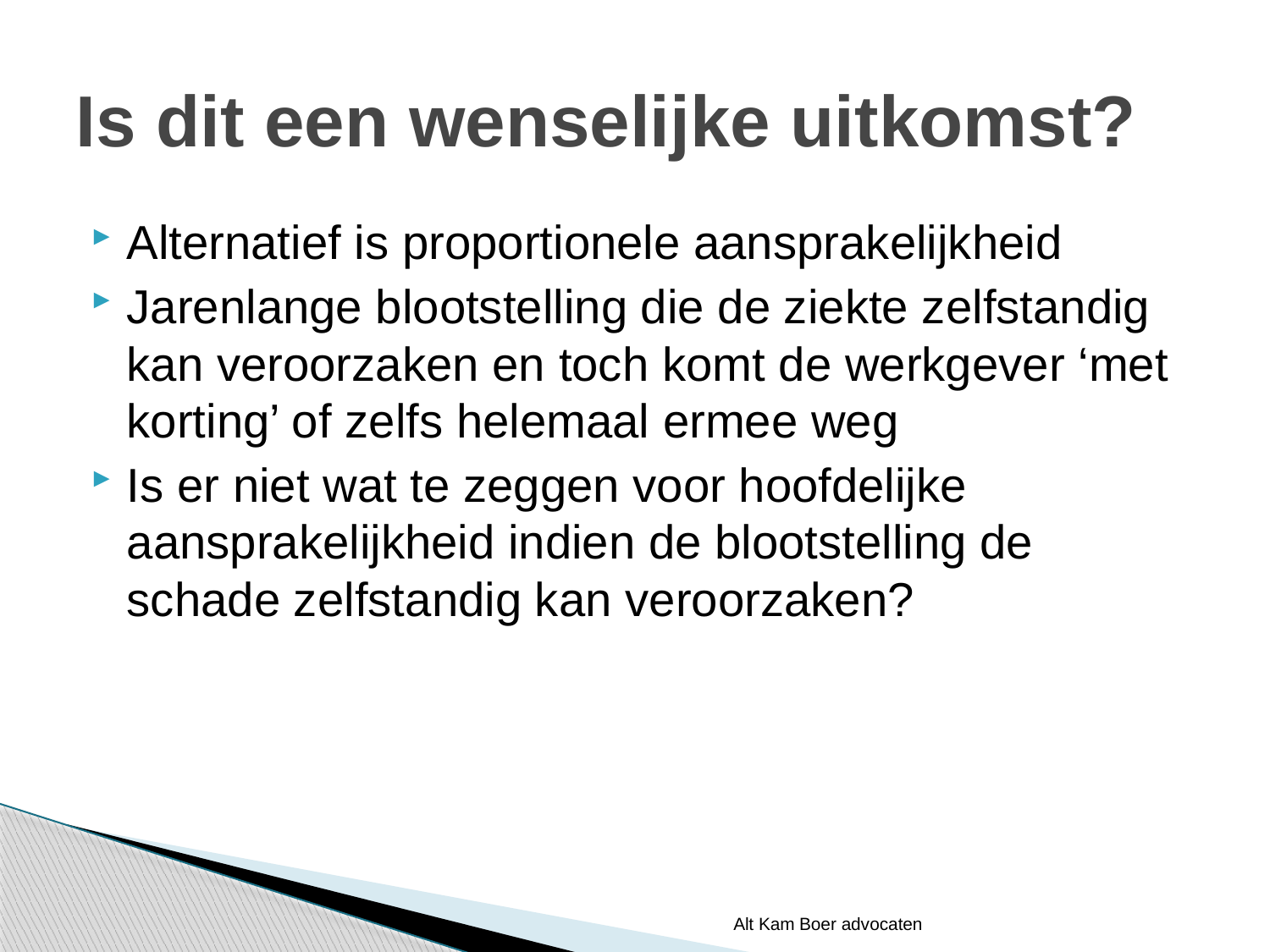

# Is dit een wenselijke uitkomst?
Alternatief is proportionele aansprakelijkheid
Jarenlange blootstelling die de ziekte zelfstandig kan veroorzaken en toch komt de werkgever ‘met korting’ of zelfs helemaal ermee weg
Is er niet wat te zeggen voor hoofdelijke aansprakelijkheid indien de blootstelling de schade zelfstandig kan veroorzaken?
Alt Kam Boer advocaten